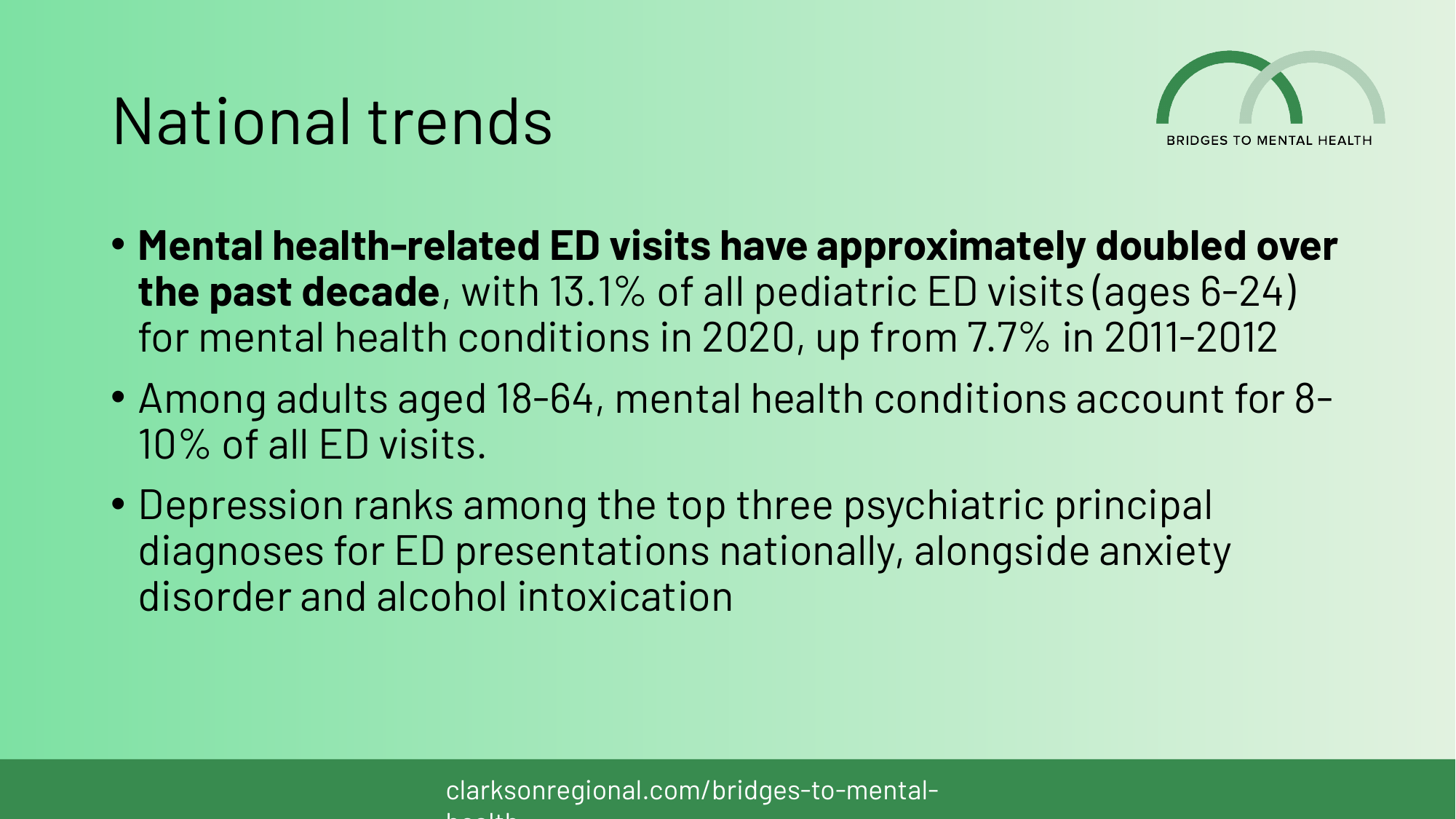

# National trends
Mental health-related ED visits have approximately doubled over the past decade, with 13.1% of all pediatric ED visits (ages 6-24) for mental health conditions in 2020, up from 7.7% in 2011-2012
Among adults aged 18-64, mental health conditions account for 8-10% of all ED visits.
Depression ranks among the top three psychiatric principal diagnoses for ED presentations nationally, alongside anxiety disorder and alcohol intoxication